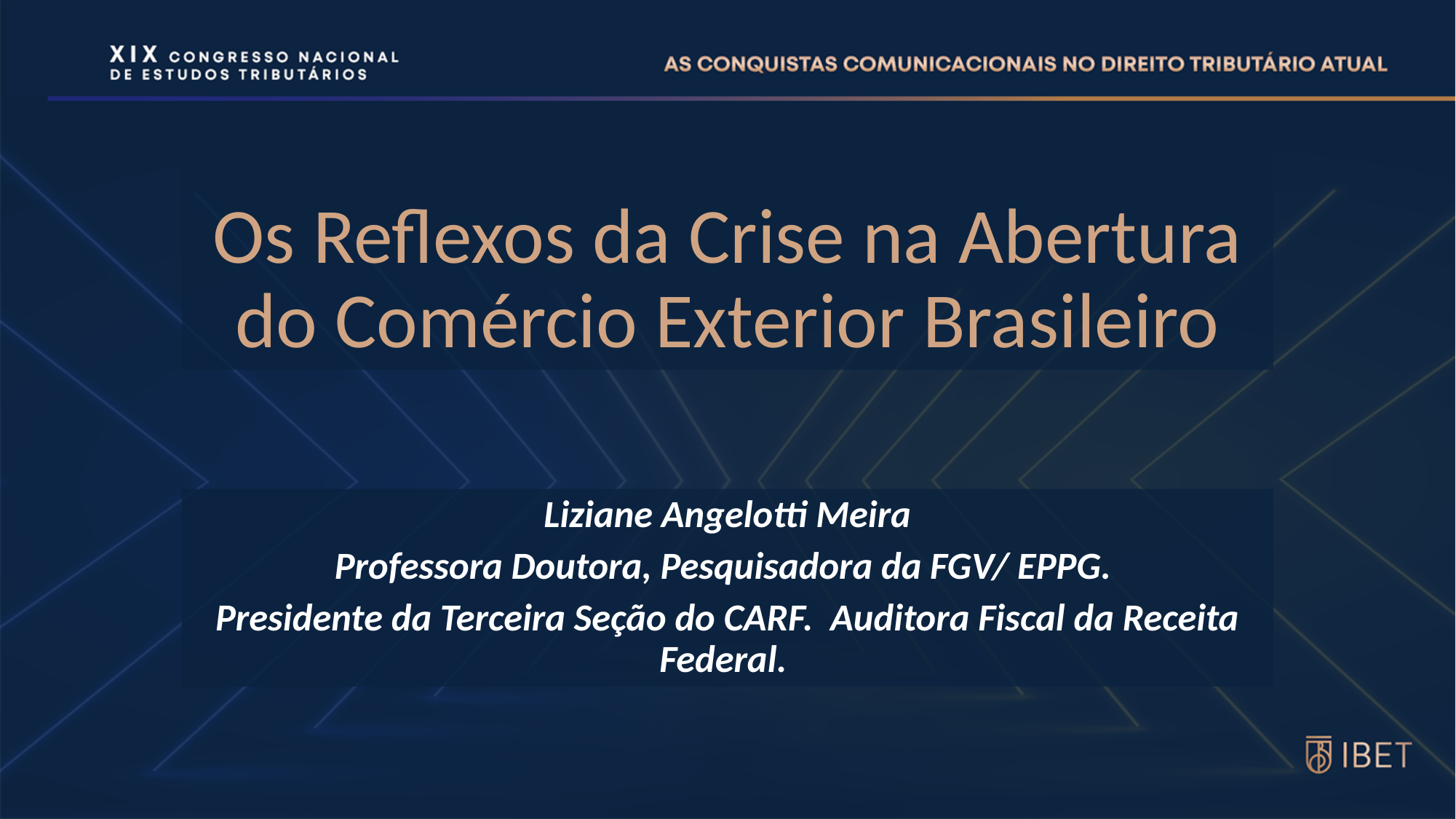

# Os Reflexos da Crise na Abertura do Comércio Exterior Brasileiro
Liziane Angelotti Meira
Professora Doutora, Pesquisadora da FGV/ EPPG.
Presidente da Terceira Seção do CARF.  Auditora Fiscal da Receita Federal.